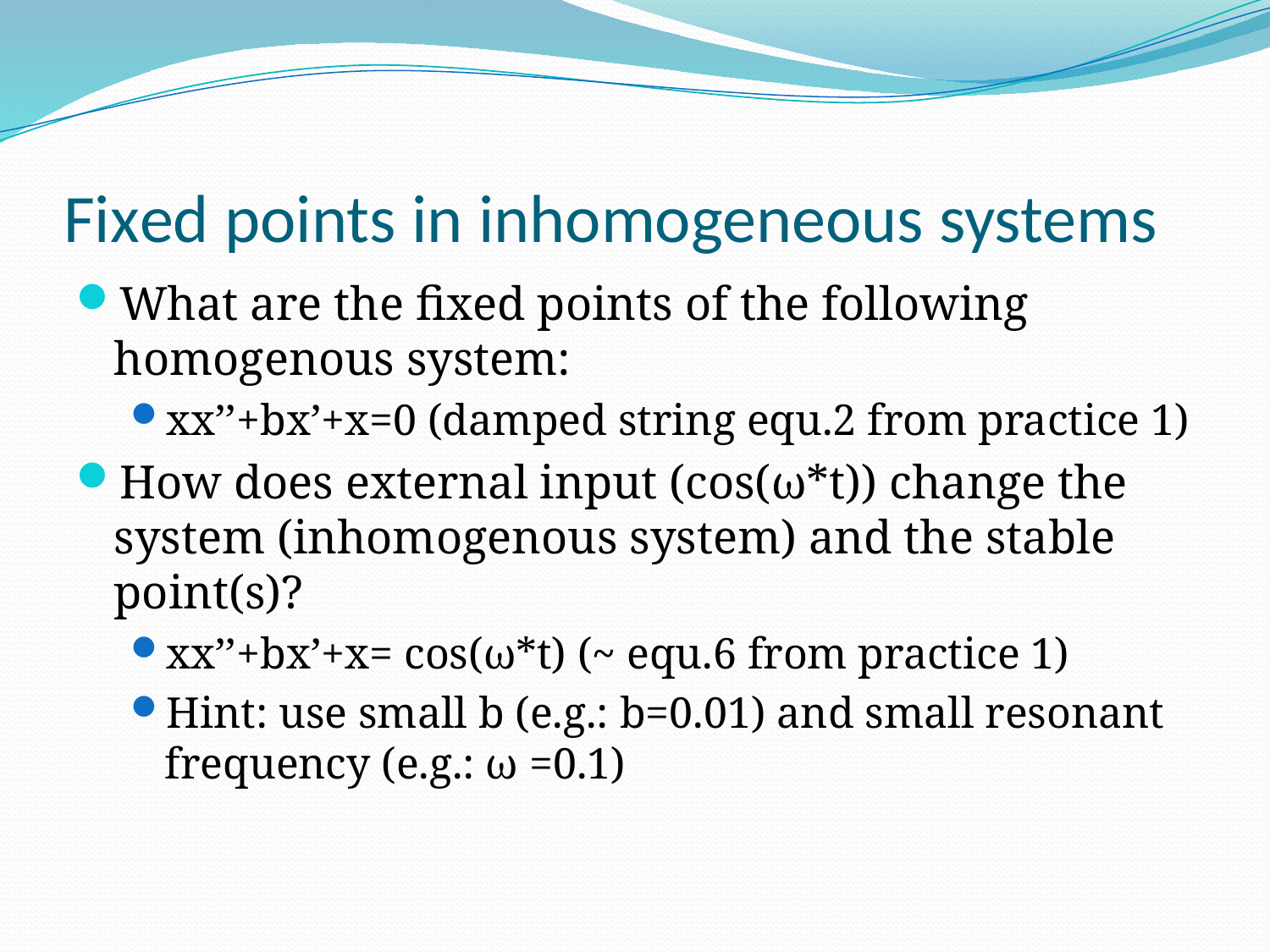

# Fixed points in inhomogeneous systems
What are the fixed points of the following homogenous system:
xx’’+bx’+x=0 (damped string equ.2 from practice 1)
How does external input (cos(ω*t)) change the system (inhomogenous system) and the stable point(s)?
xx’’+bx’+x= cos(ω*t) (~ equ.6 from practice 1)
Hint: use small b (e.g.: b=0.01) and small resonant frequency (e.g.: ω =0.1)